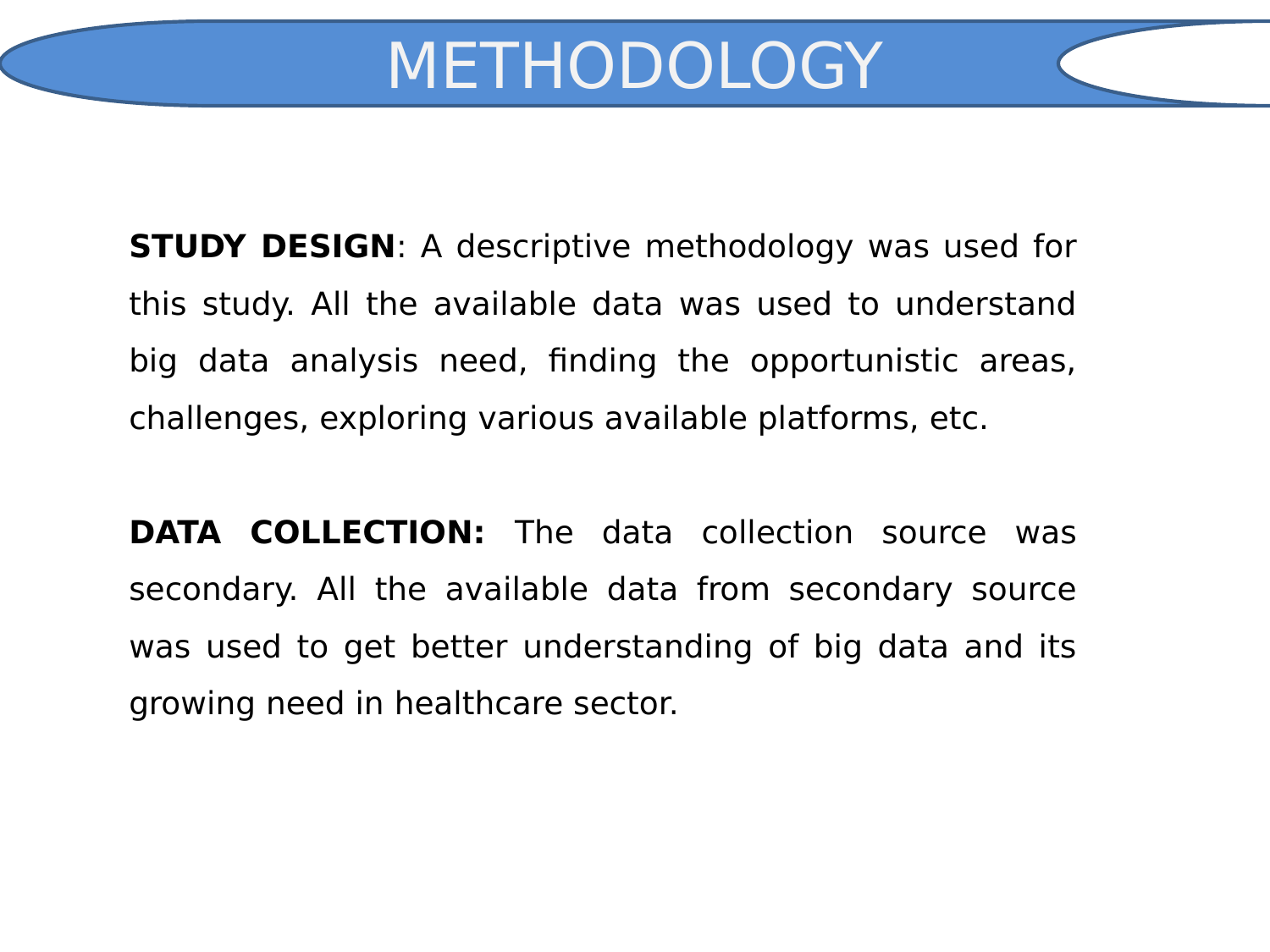

METHODOLOGY
STUDY DESIGN: A descriptive methodology was used for this study. All the available data was used to understand big data analysis need, finding the opportunistic areas, challenges, exploring various available platforms, etc.

DATA COLLECTION: The data collection source was secondary. All the available data from secondary source was used to get better understanding of big data and its growing need in healthcare sector.